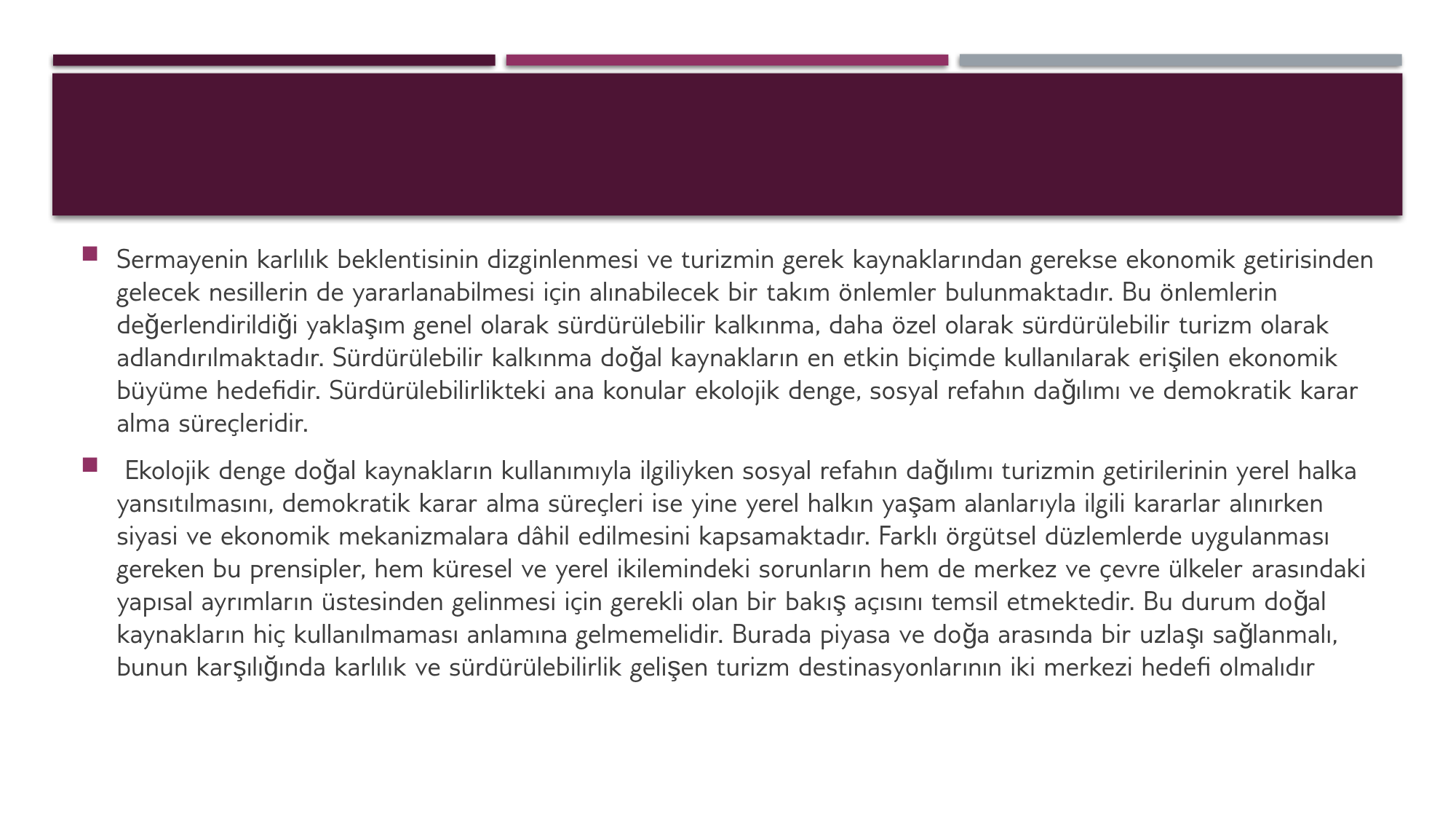

Sermayenin karlılık beklentisinin dizginlenmesi ve turizmin gerek kaynaklarından gerekse ekonomik getirisinden gelecek nesillerin de yararlanabilmesi için alınabilecek bir takım önlemler bulunmaktadır. Bu önlemlerin değerlendirildiği yaklaşım genel olarak sürdürülebilir kalkınma, daha özel olarak sürdürülebilir turizm olarak adlandırılmaktadır. Sürdürülebilir kalkınma doğal kaynakların en etkin biçimde kullanılarak erişilen ekonomik büyüme hedefidir. Sürdürülebilirlikteki ana konular ekolojik denge, sosyal refahın dağılımı ve demokratik karar alma süreçleridir.
 Ekolojik denge doğal kaynakların kullanımıyla ilgiliyken sosyal refahın dağılımı turizmin getirilerinin yerel halka yansıtılmasını, demokratik karar alma süreçleri ise yine yerel halkın yaşam alanlarıyla ilgili kararlar alınırken siyasi ve ekonomik mekanizmalara dâhil edilmesini kapsamaktadır. Farklı örgütsel düzlemlerde uygulanması gereken bu prensipler, hem küresel ve yerel ikilemindeki sorunların hem de merkez ve çevre ülkeler arasındaki yapısal ayrımların üstesinden gelinmesi için gerekli olan bir bakış açısını temsil etmektedir. Bu durum doğal kaynakların hiç kullanılmaması anlamına gelmemelidir. Burada piyasa ve doğa arasında bir uzlaşı sağlanmalı, bunun karşılığında karlılık ve sürdürülebilirlik gelişen turizm destinasyonlarının iki merkezi hedefi olmalıdır